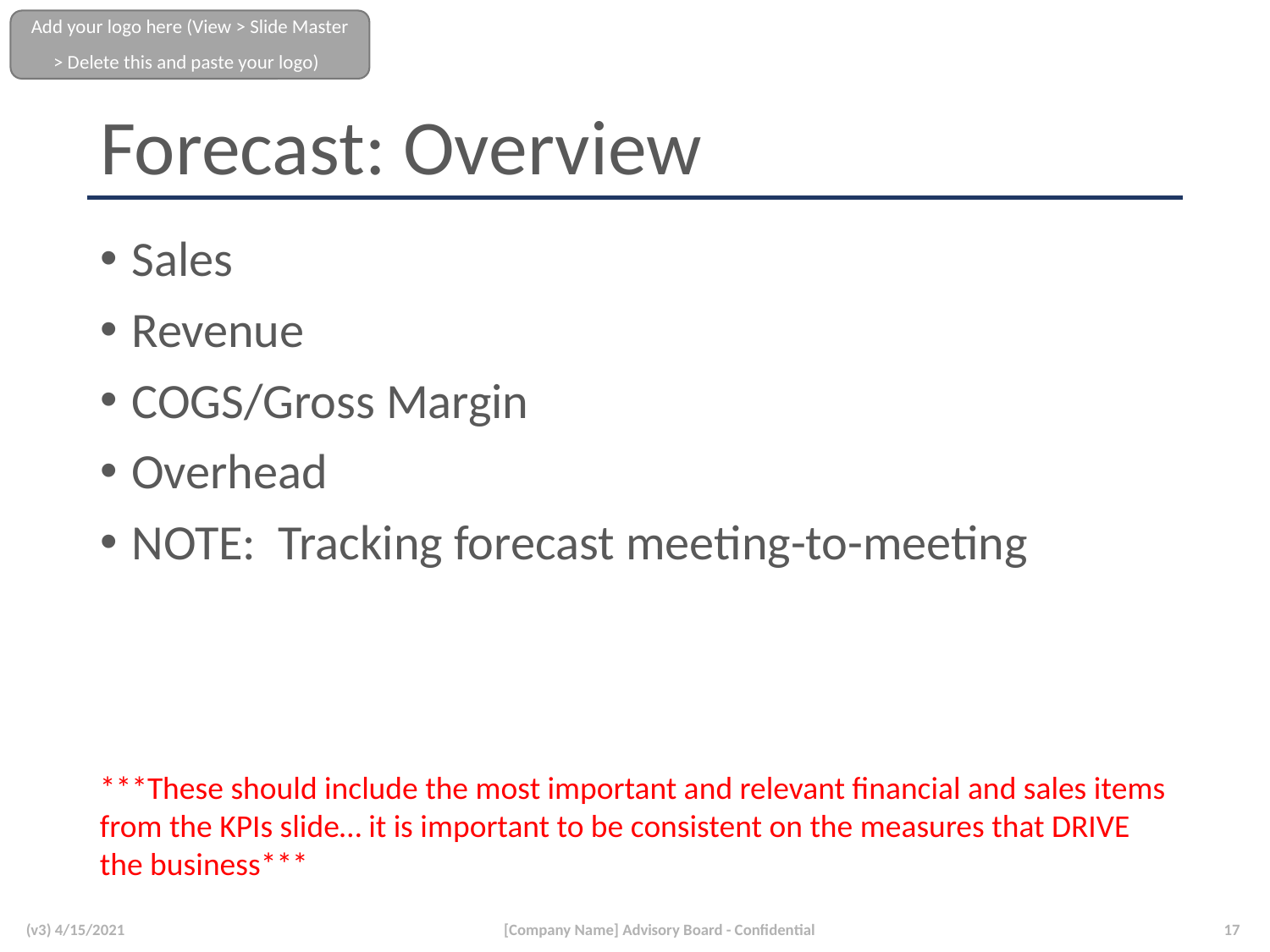

# Forecast: Overview
Sales
Revenue
COGS/Gross Margin
Overhead
NOTE:  Tracking forecast meeting-to-meeting
***These should include the most important and relevant financial and sales items from the KPIs slide… it is important to be consistent on the measures that DRIVE the business***
(v3) 4/15/2021
[Company Name] Advisory Board - Confidential
17